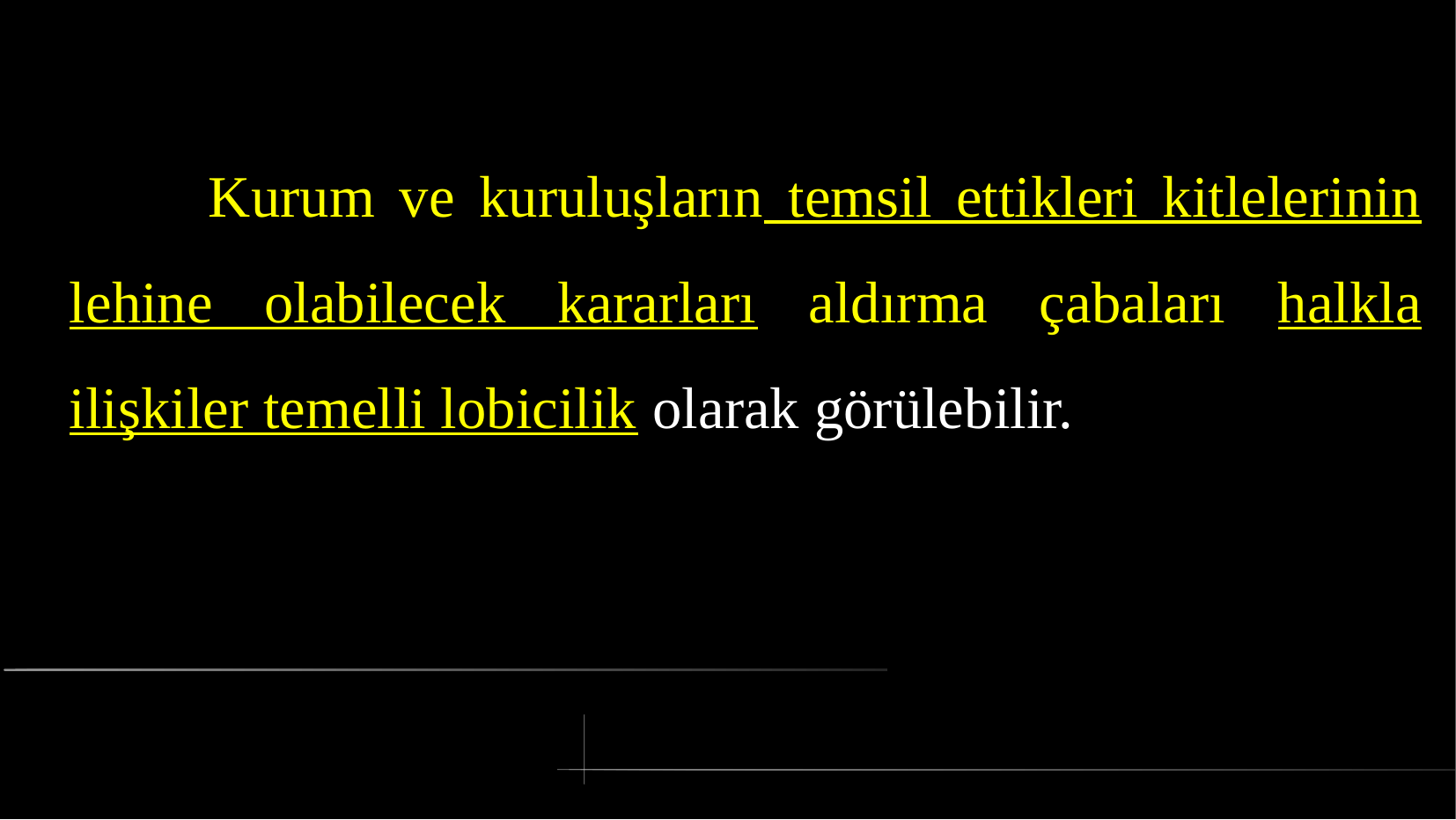

# Kurum ve kuruluşların temsil ettikleri kitlelerinin lehine olabilecek kararları aldırma çabaları halkla ilişkiler temelli lobicilik olarak görülebilir.